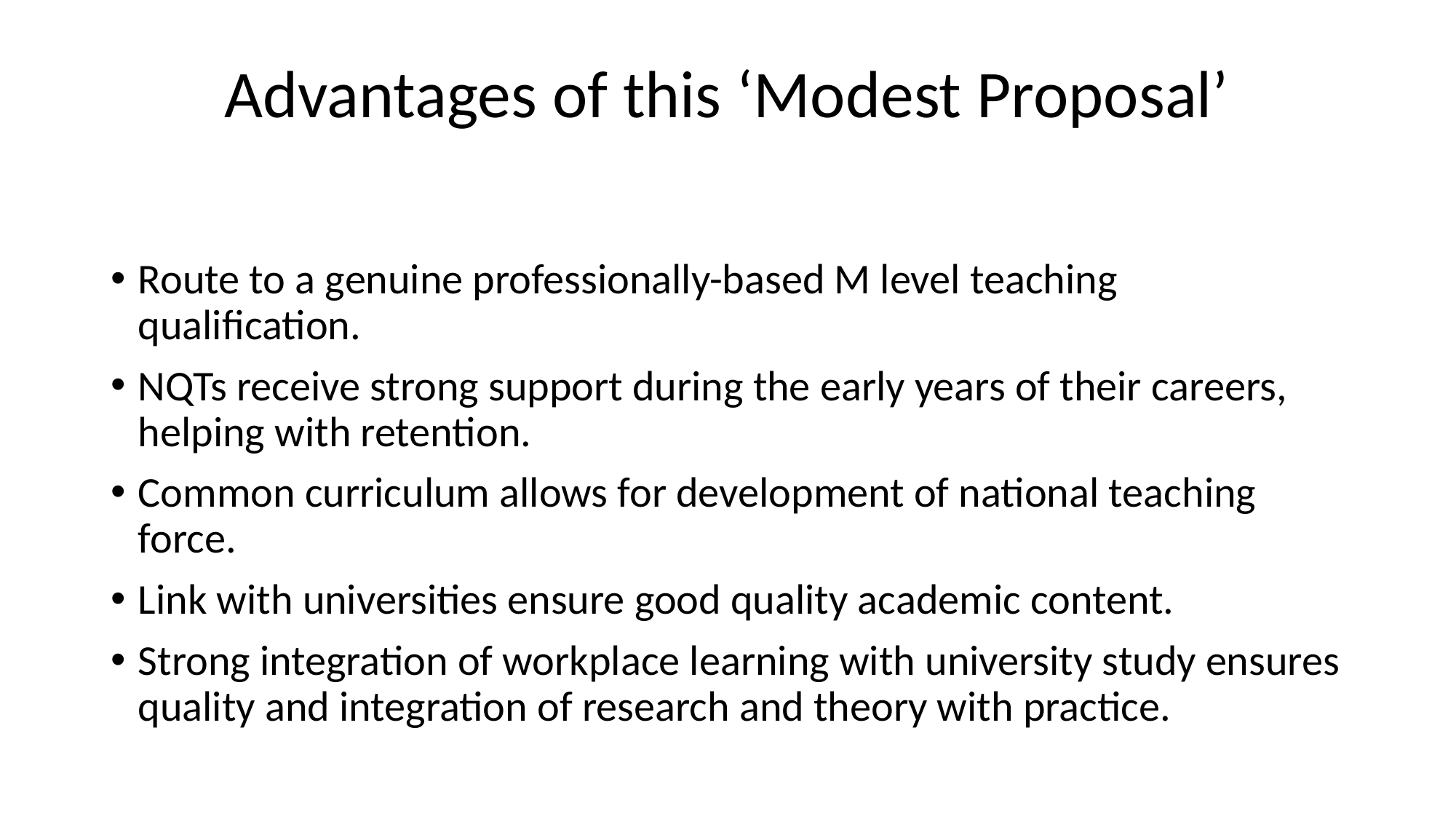

# Advantages of this ‘Modest Proposal’

Route to a genuine professionally-based M level teaching qualification.
NQTs receive strong support during the early years of their careers, helping with retention.
Common curriculum allows for development of national teaching force.
Link with universities ensure good quality academic content.
Strong integration of workplace learning with university study ensures quality and integration of research and theory with practice.